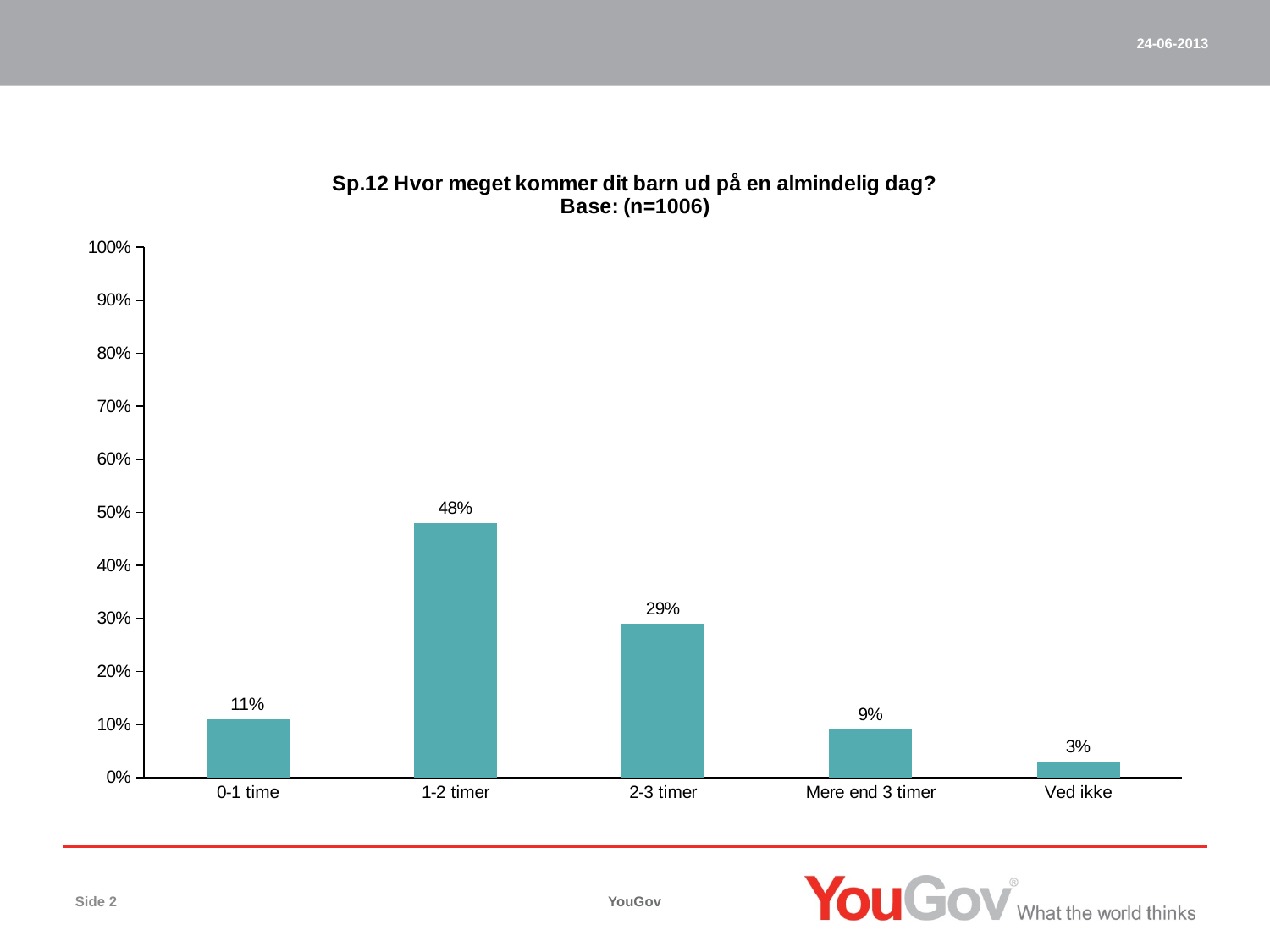

24-06-2013

### Chart: Sp.12 Hvor meget kommer dit barn ud på en almindelig dag?
Base: (n=1006)

| Category |  |
|---|---|
| 0-1 time | 0.11 |
| 1-2 timer | 0.48 |
| 2-3 timer | 0.29 |
| Mere end 3 timer | 0.09 |
| Ved ikke | 0.03 |
Side 2
YouGov